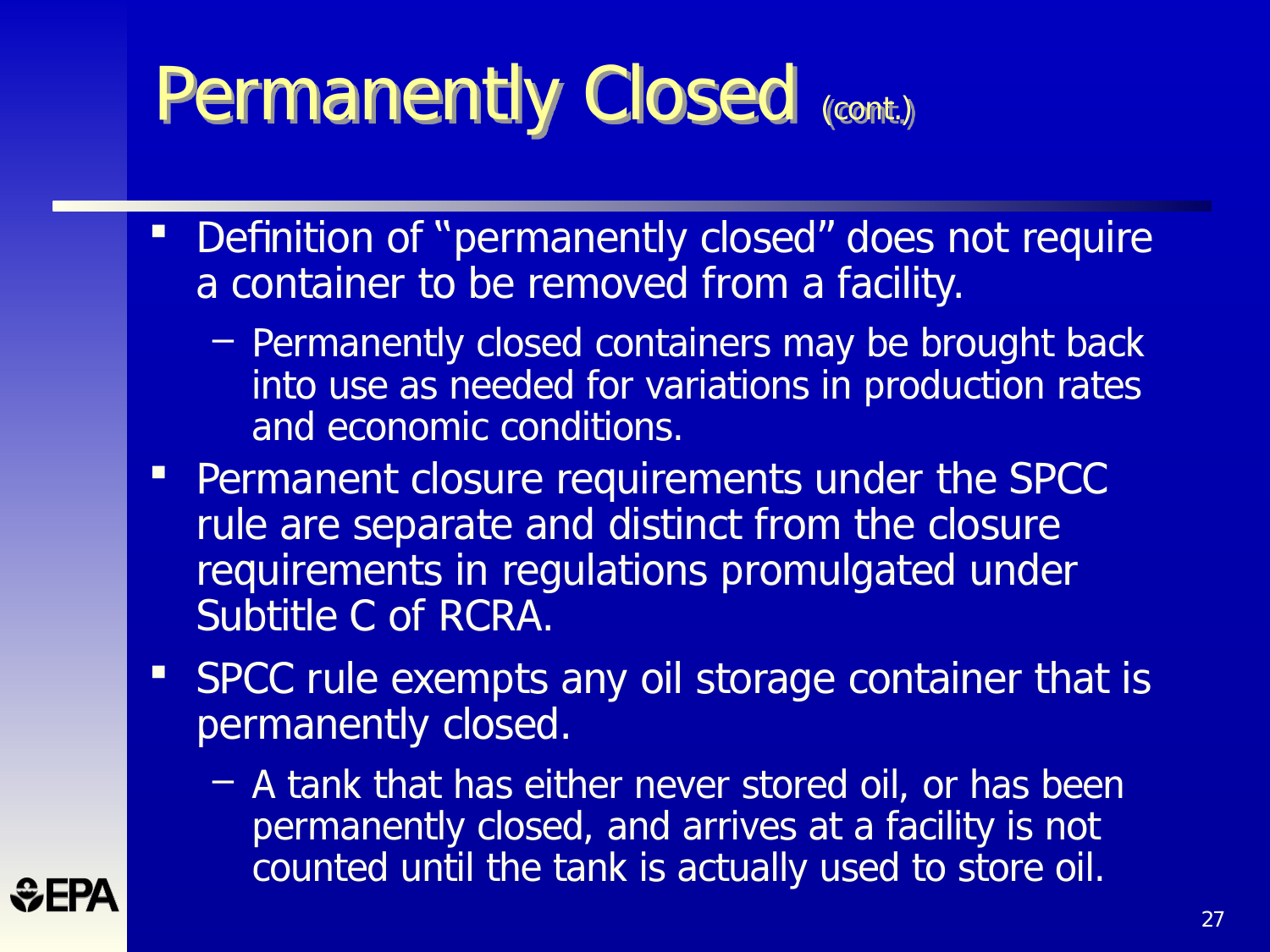

# Permanently Closed (cont.)
Definition of “permanently closed” does not require a container to be removed from a facility.
Permanently closed containers may be brought back into use as needed for variations in production rates and economic conditions.
Permanent closure requirements under the SPCC rule are separate and distinct from the closure requirements in regulations promulgated under Subtitle C of RCRA.
SPCC rule exempts any oil storage container that is permanently closed.
A tank that has either never stored oil, or has been permanently closed, and arrives at a facility is not counted until the tank is actually used to store oil.